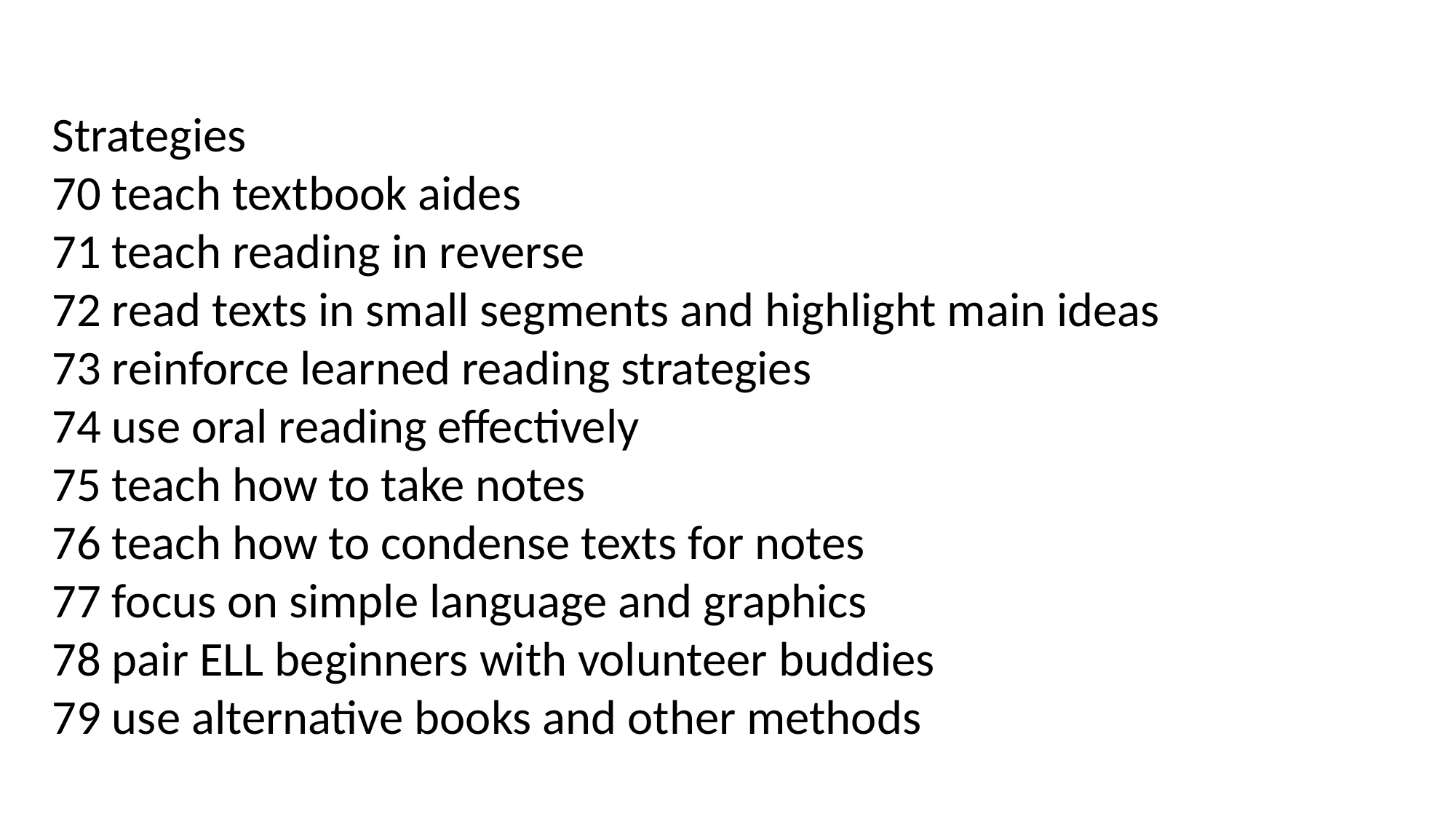

Strategies
70 teach textbook aides
71 teach reading in reverse
72 read texts in small segments and highlight main ideas
73 reinforce learned reading strategies
74 use oral reading effectively
75 teach how to take notes
76 teach how to condense texts for notes
77 focus on simple language and graphics
78 pair ELL beginners with volunteer buddies
79 use alternative books and other methods